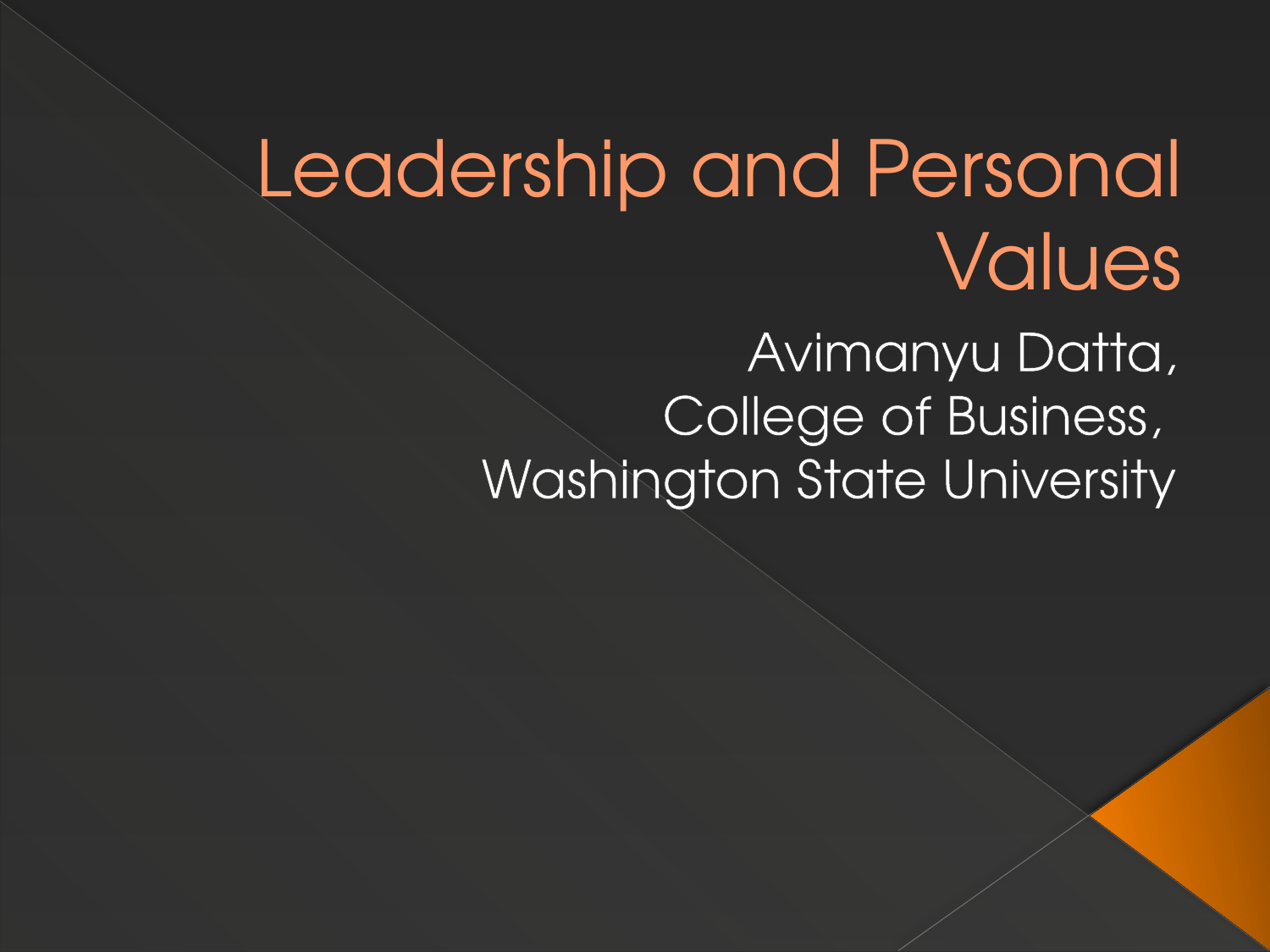

# Leadership and Personal Values
Avimanyu Datta,
College of Business,
Washington State University